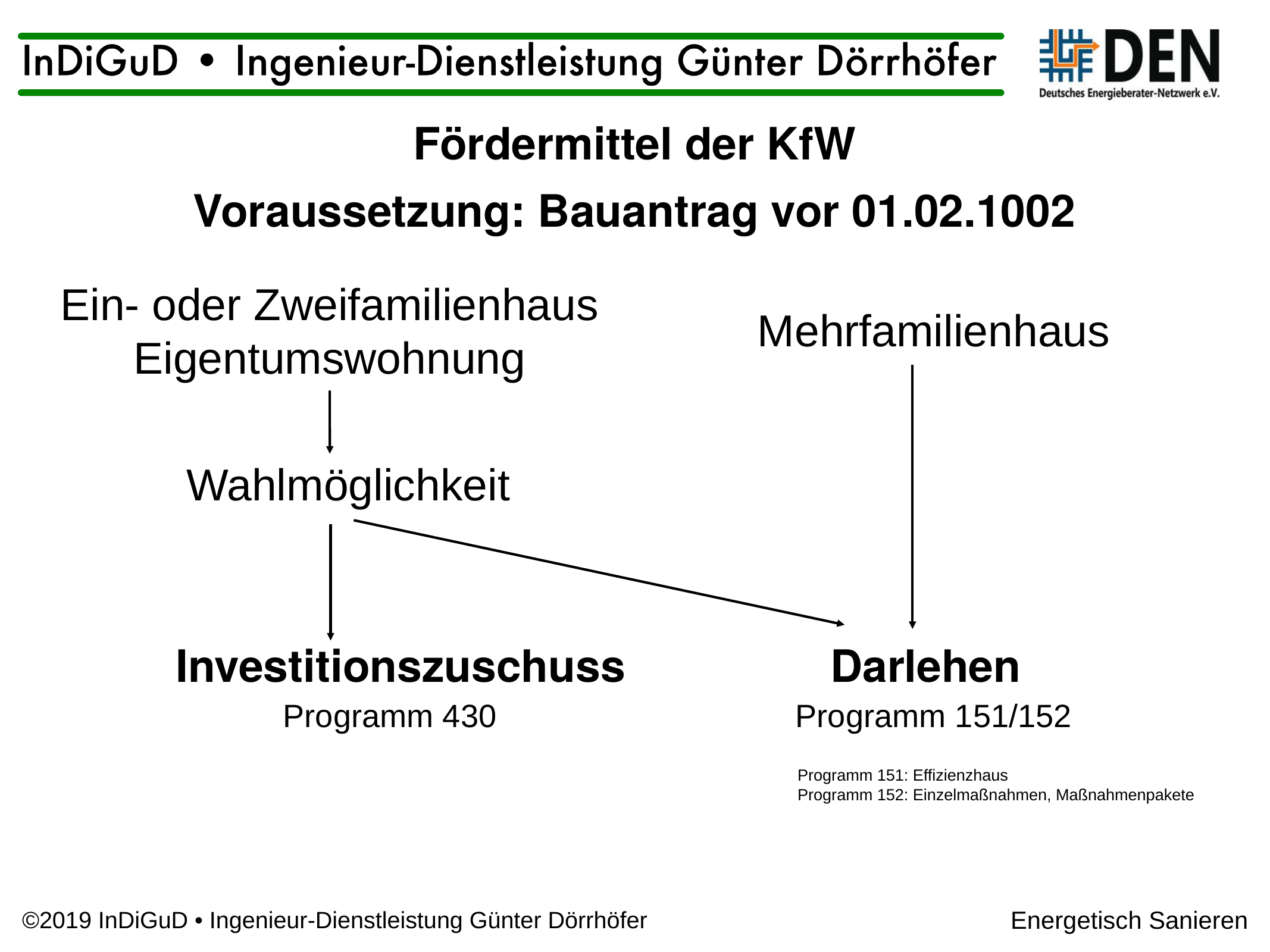

Fördermittel der KfW
Voraussetzung: Bauantrag vor 01.02.1002
Ein- oder Zweifamilienhaus
Eigentumswohnung
Mehrfamilienhaus

Wahlmöglichkeit

Investitionszuschuss
Darlehen
Programm 430
Programm 151/152
Programm 151: Effizienzhaus
Programm 152: Einzelmaßnahmen, Maßnahmenpakete